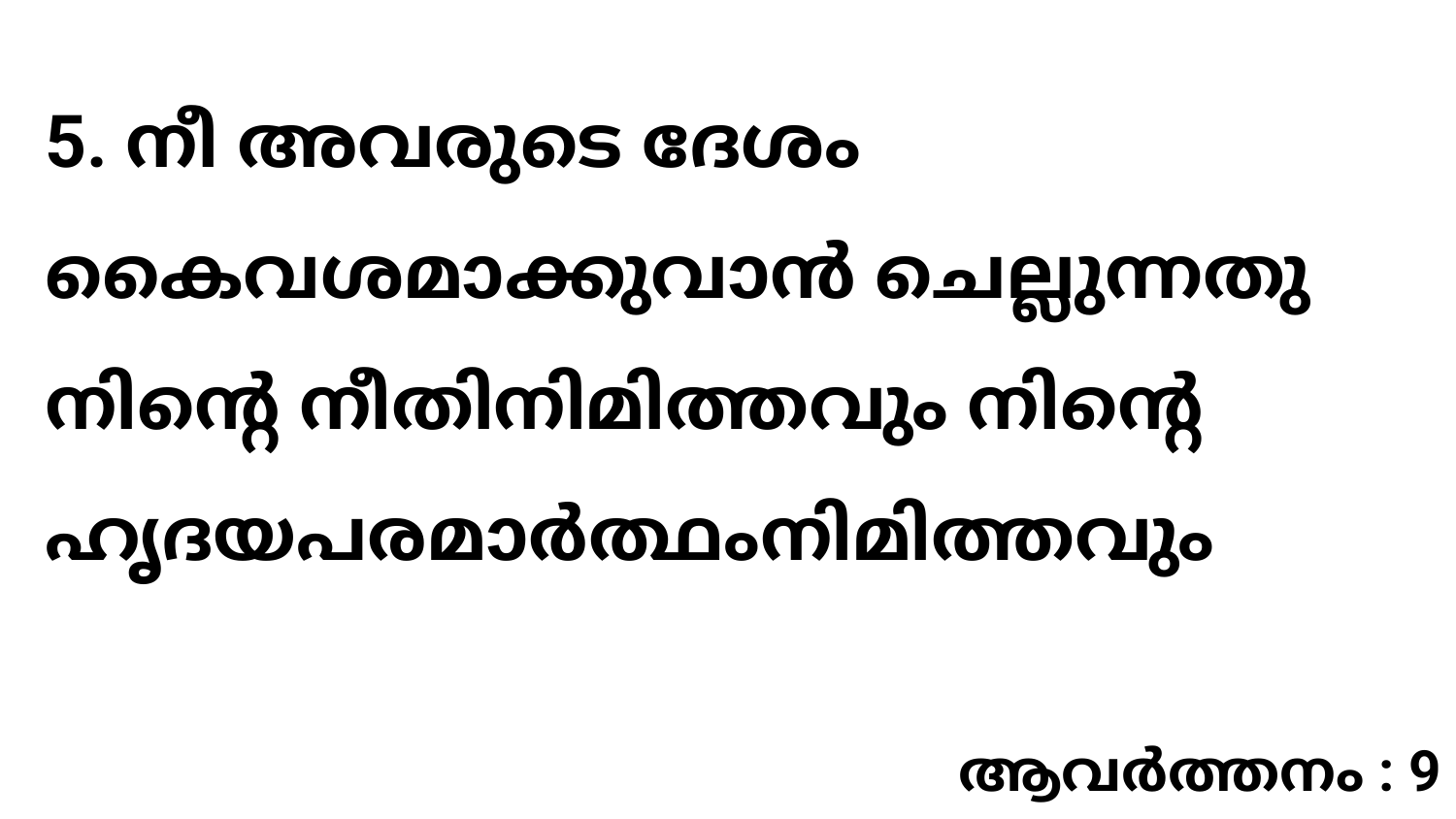

5. നീ അവരുടെ ദേശം കൈവശമാക്കുവാൻ ചെല്ലുന്നതു നിന്റെ നീതിനിമിത്തവും നിന്റെ ഹൃദയപരമാർത്ഥംനിമിത്തവും
ആവർത്തനം : 9